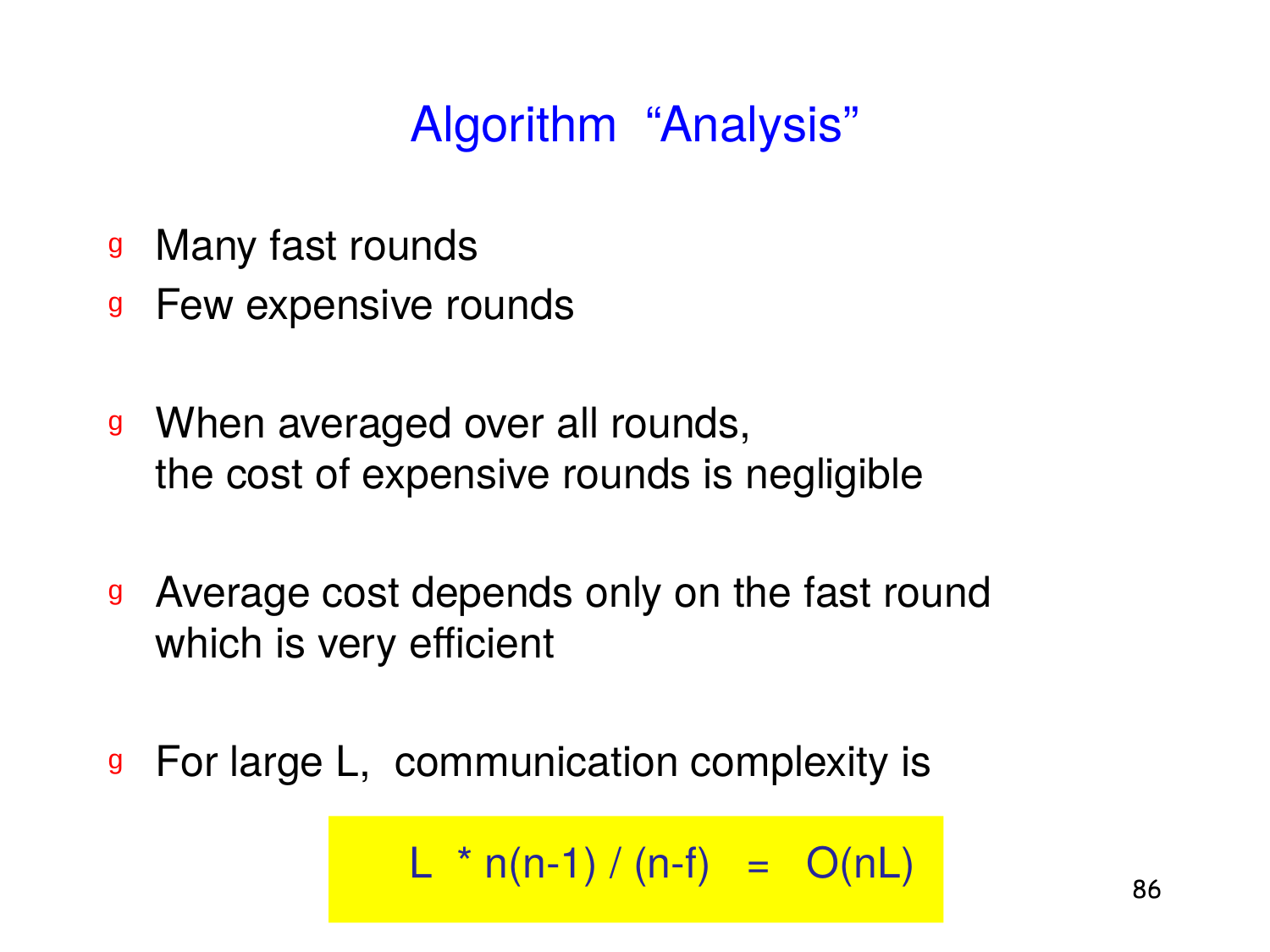

# Algorithm  “Analysis”
Many fast rounds
Few expensive rounds

When averaged over all rounds,
the cost of expensive rounds is negligible

Average cost depends only on the fast round
which is very efficient

For large L,  communication complexity is
		L  * n(n-1) / (n-f)   =   O(nL)

86